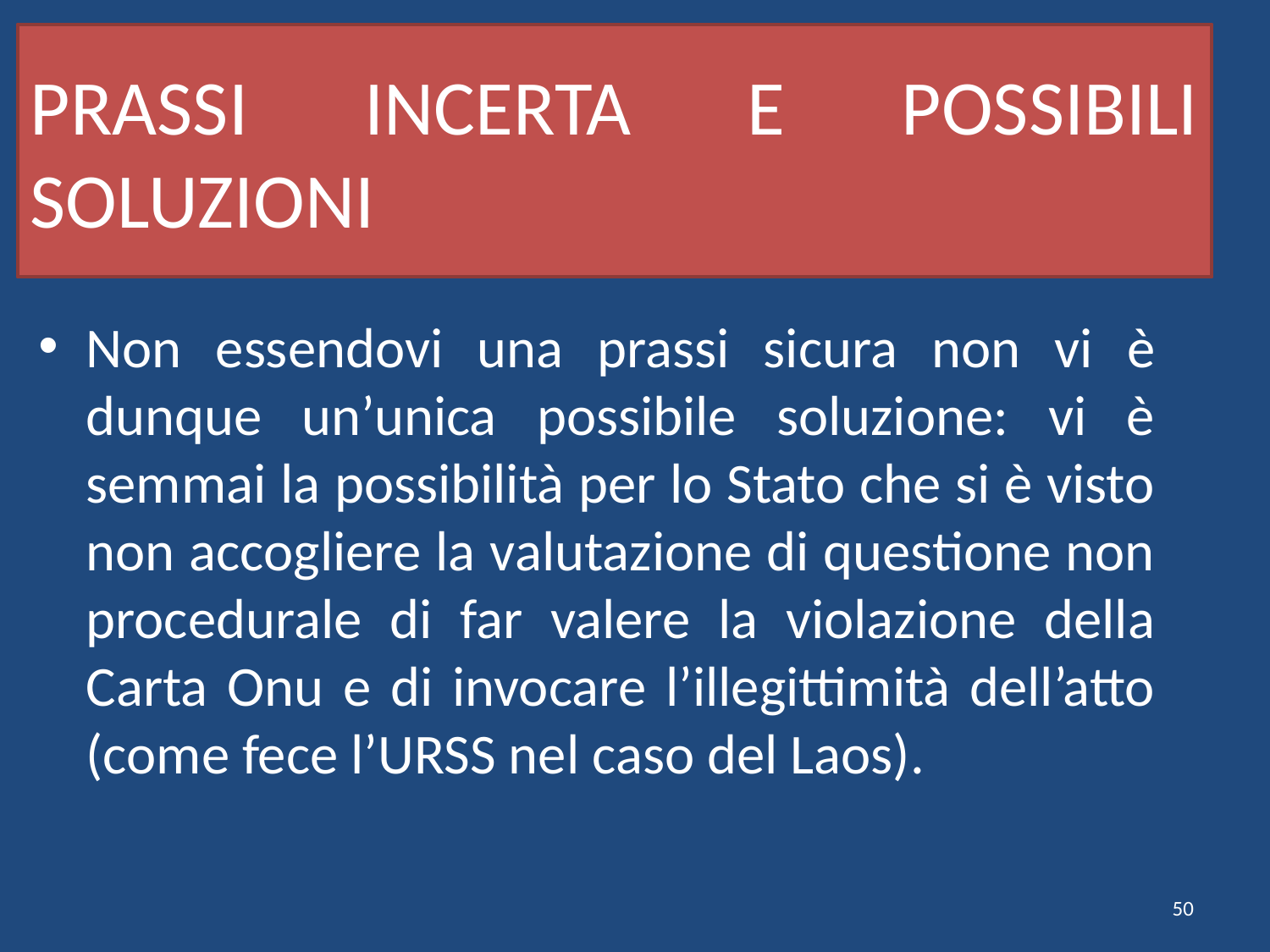

# PRASSI INCERTA E POSSIBILI SOLUZIONI
Non essendovi una prassi sicura non vi è dunque un’unica possibile soluzione: vi è semmai la possibilità per lo Stato che si è visto non accogliere la valutazione di questione non procedurale di far valere la violazione della Carta Onu e di invocare l’illegittimità dell’atto (come fece l’URSS nel caso del Laos).
50